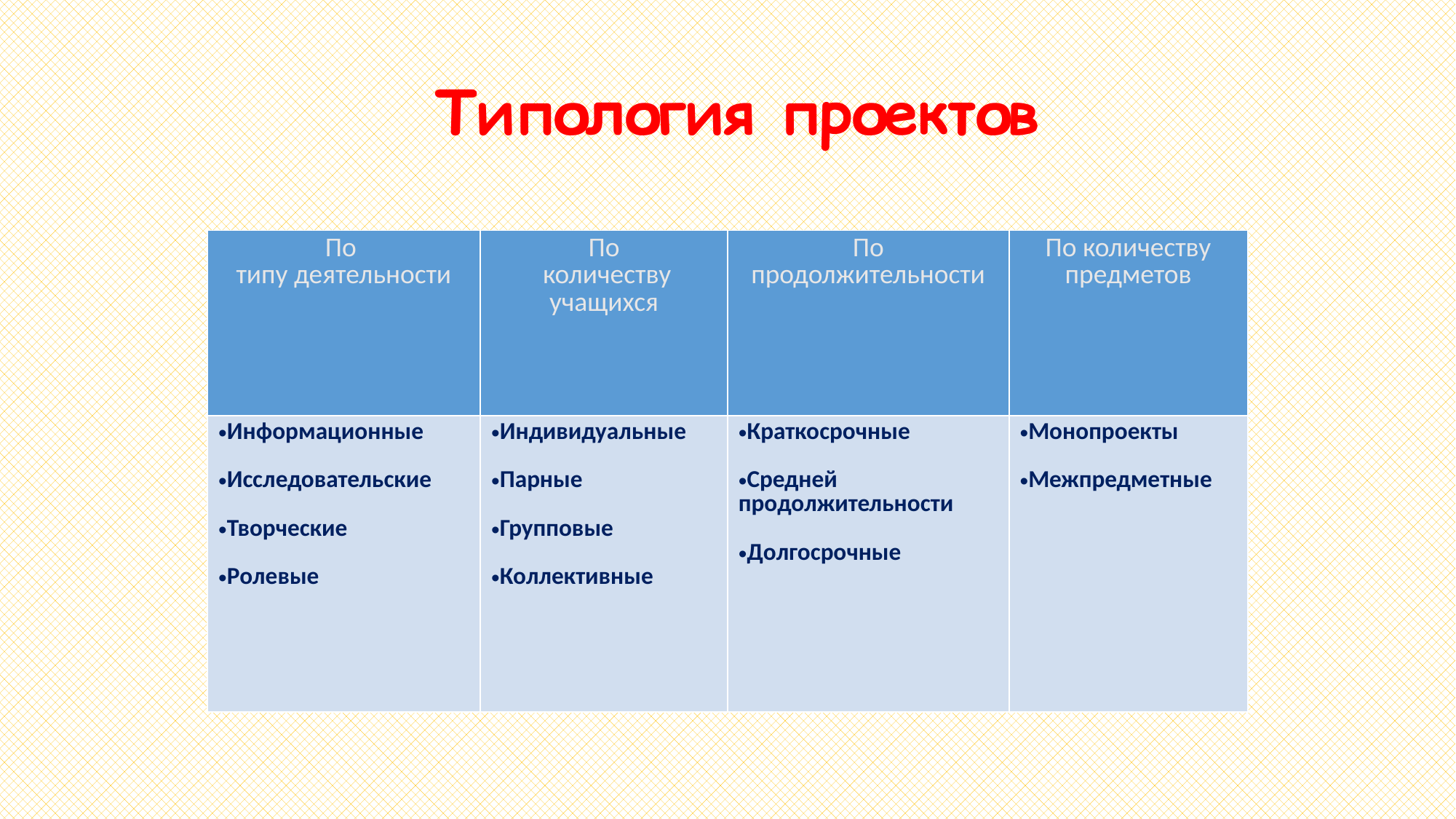

Типология проектов
| По типу деятельности | По количеству учащихся | По продолжительности | По количеству предметов |
| --- | --- | --- | --- |
| Информационные Исследовательские Творческие Ролевые | Индивидуальные Парные Групповые Коллективные | Краткосрочные Средней продолжительности Долгосрочные | Монопроекты Межпредметные |